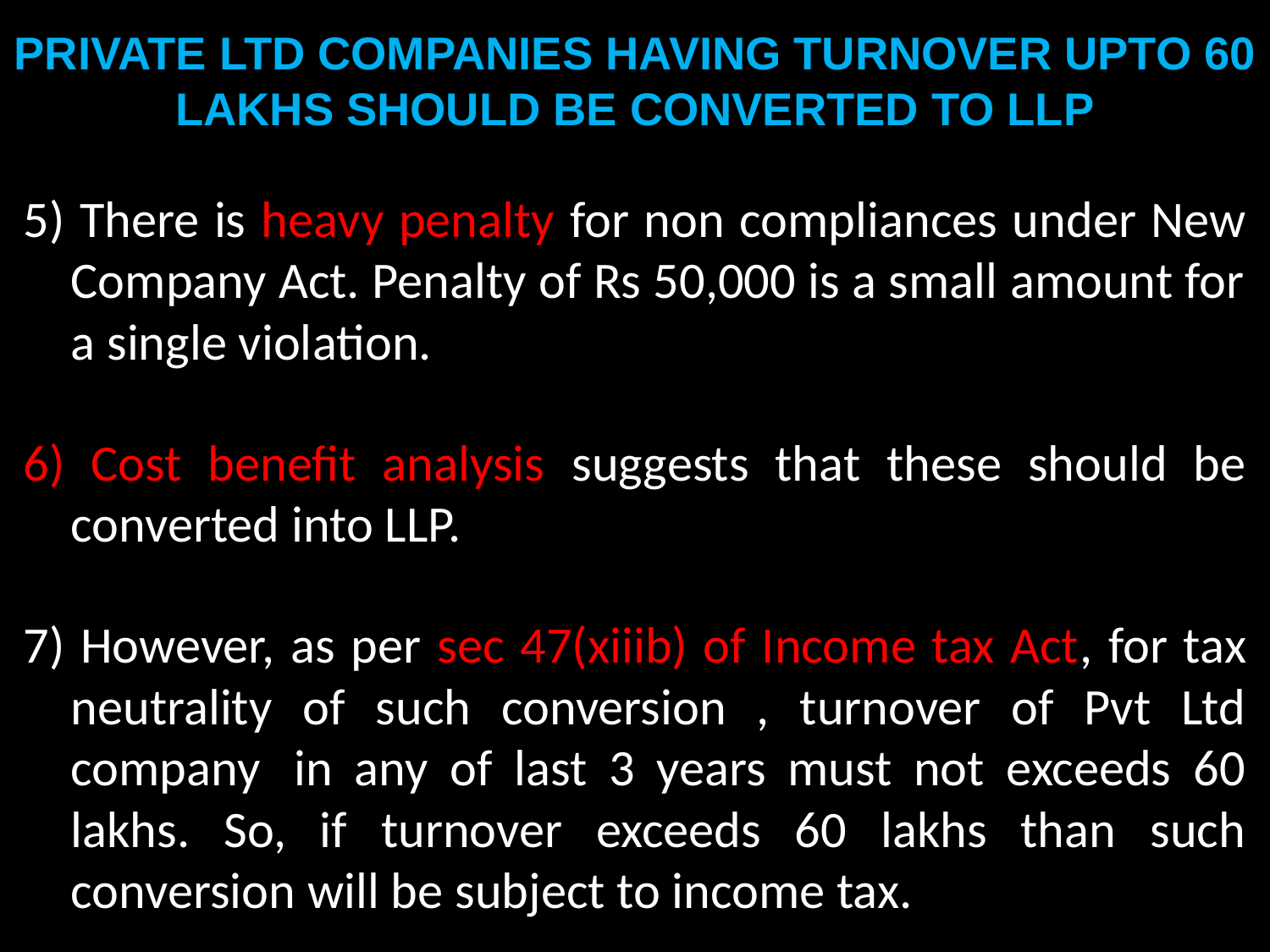

# PRIVATE LTD COMPANIES HAVING TURNOVER UPTO 60 LAKHS SHOULD BE CONVERTED TO LLP
5) There is heavy penalty for non compliances under New Company Act. Penalty of Rs 50,000 is a small amount for a single violation.

6) Cost benefit analysis suggests that these should be converted into LLP.

7) However, as per sec 47(xiiib) of Income tax Act, for tax neutrality of such conversion , turnover of Pvt Ltd company  in any of last 3 years must not exceeds 60 lakhs. So, if turnover exceeds 60 lakhs than such conversion will be subject to income tax.